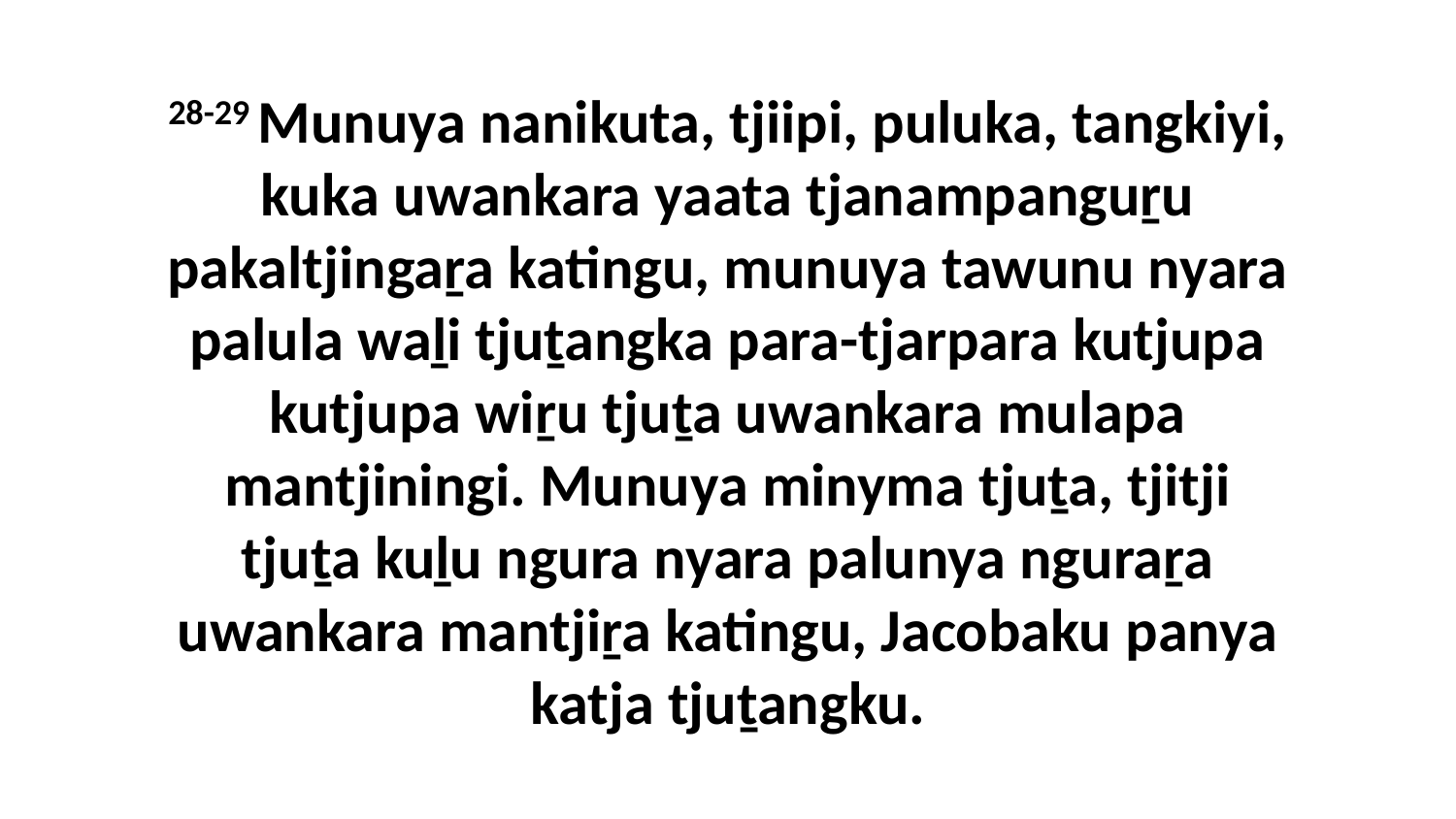

28-29 Munuya nanikuta, tjiipi, puluka, tangkiyi, kuka uwankara yaata tjanampanguṟu pakaltjingaṟa katingu, munuya tawunu nyara palula waḻi tjuṯangka para-tjarpara kutjupa kutjupa wiṟu tjuṯa uwankara mulapa mantjiningi. Munuya minyma tjuṯa, tjitji tjuṯa kuḻu ngura nyara palunya nguraṟa uwankara mantjiṟa katingu, Jacobaku panya katja tjuṯangku.